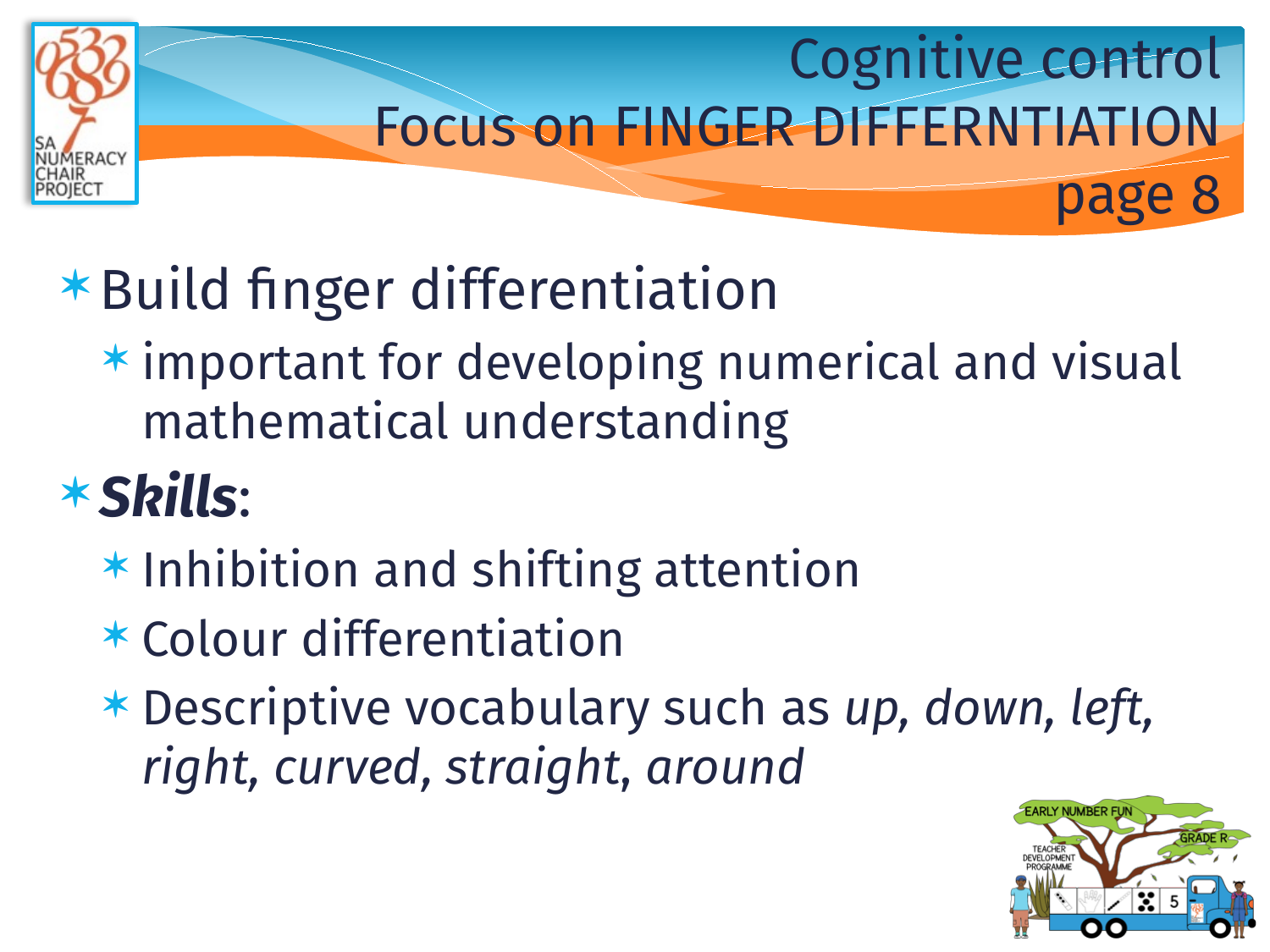

# Cognitive control Focus on FINGER DIFFERNTIATION page 8
Build finger differentiation
important for developing numerical and visual mathematical understanding
Skills:
Inhibition and shifting attention
Colour differentiation
Descriptive vocabulary such as up, down, left, right, curved, straight, around